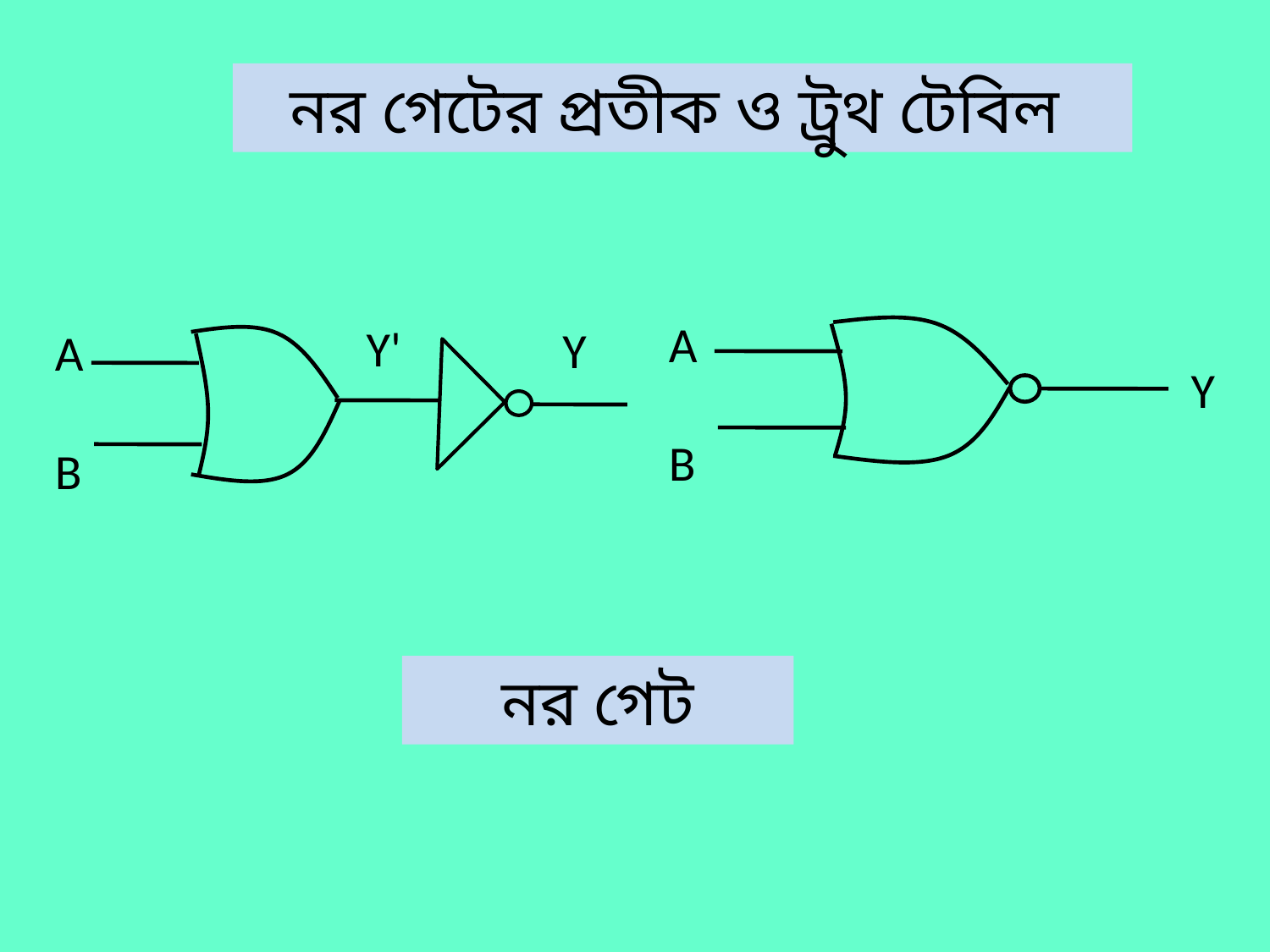

নর গেটের প্রতীক ও ট্রুথ টেবিল
A

B

Y
Y'
Y

A

B

নর গেট